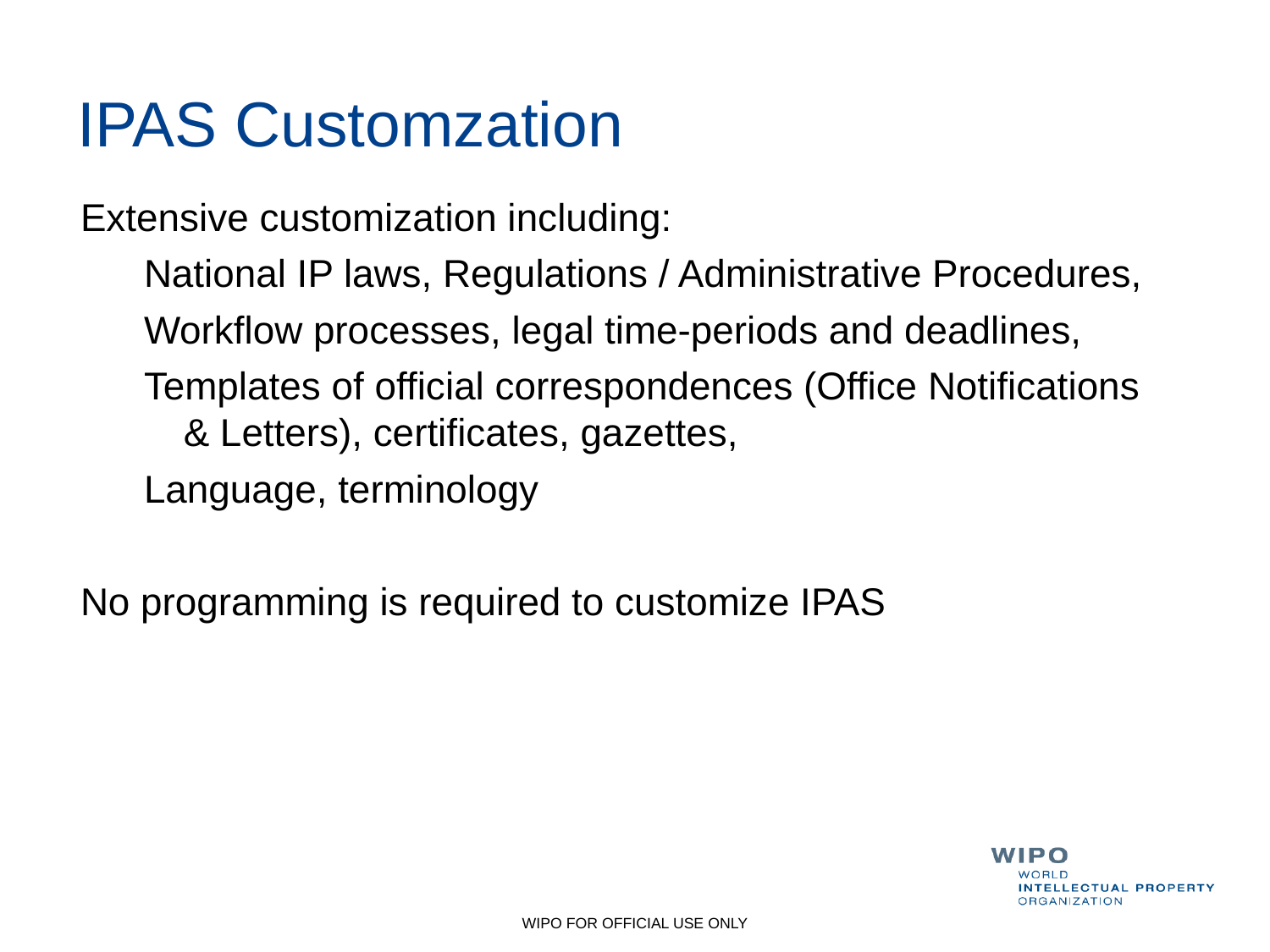

# IPAS Customzation
Extensive customization including:
National IP laws, Regulations / Administrative Procedures,
Workflow processes, legal time-periods and deadlines,
Templates of official correspondences (Office Notifications & Letters), certificates, gazettes,
Language, terminology

No programming is required to customize IPAS